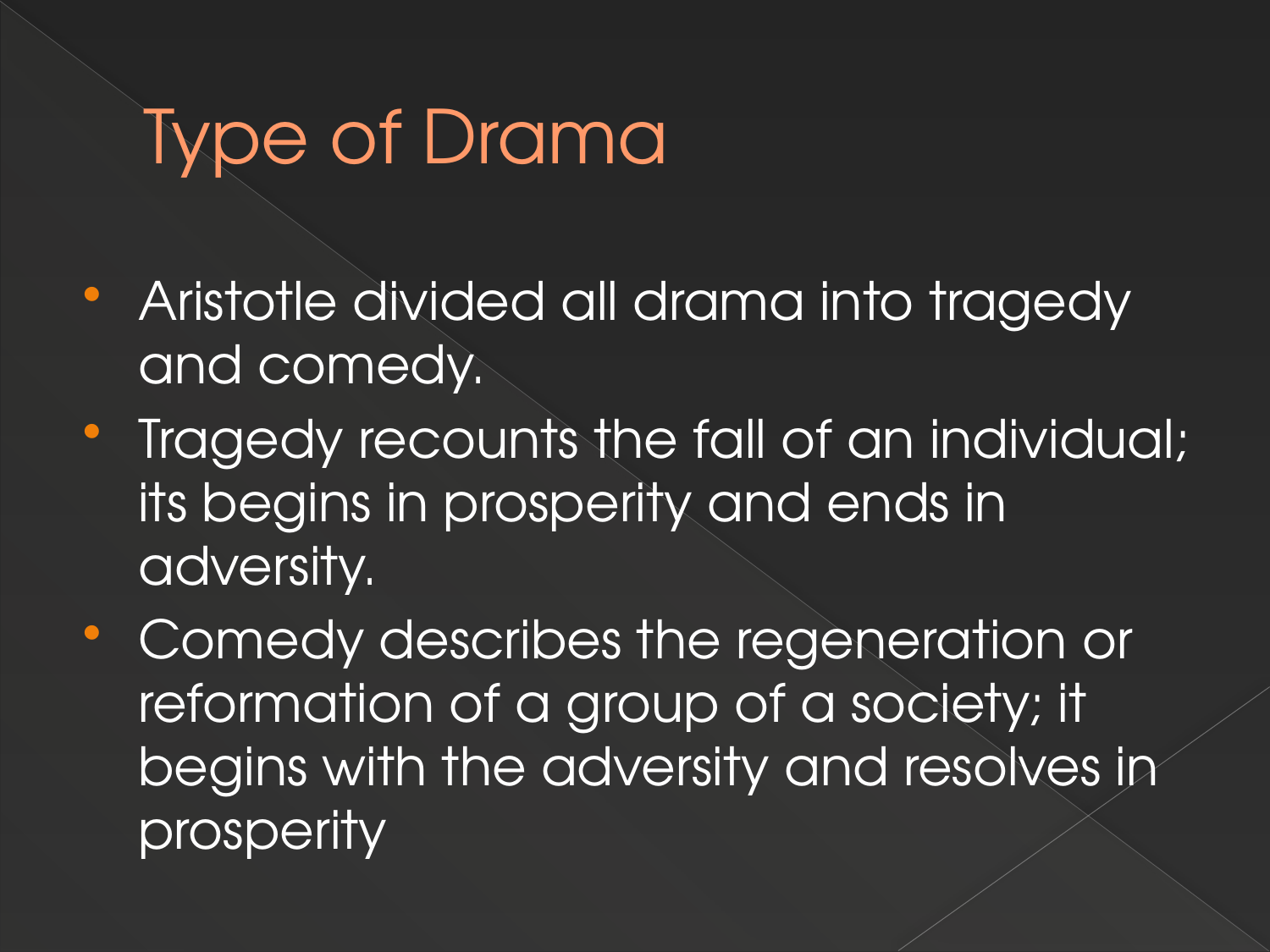

# Type of Drama
Aristotle divided all drama into tragedy and comedy.
Tragedy recounts the fall of an individual; its begins in prosperity and ends in adversity.
Comedy describes the regeneration or reformation of a group of a society; it begins with the adversity and resolves in prosperity